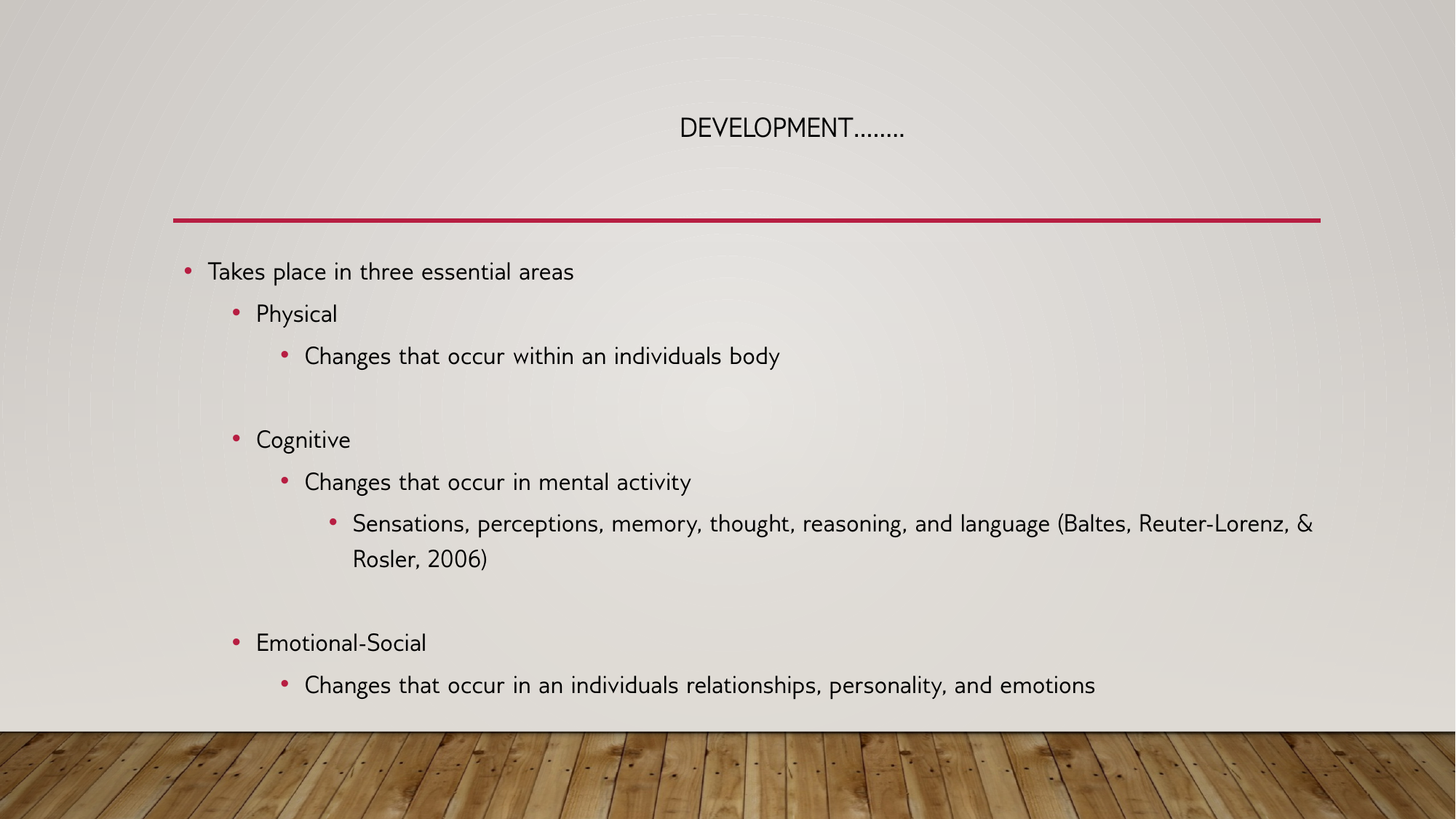

# Development……..
Takes place in three essential areas
Physical
Changes that occur within an individuals body

Cognitive
Changes that occur in mental activity
Sensations, perceptions, memory, thought, reasoning, and language (Baltes, Reuter-Lorenz, & Rosler, 2006)

Emotional-Social
Changes that occur in an individuals relationships, personality, and emotions